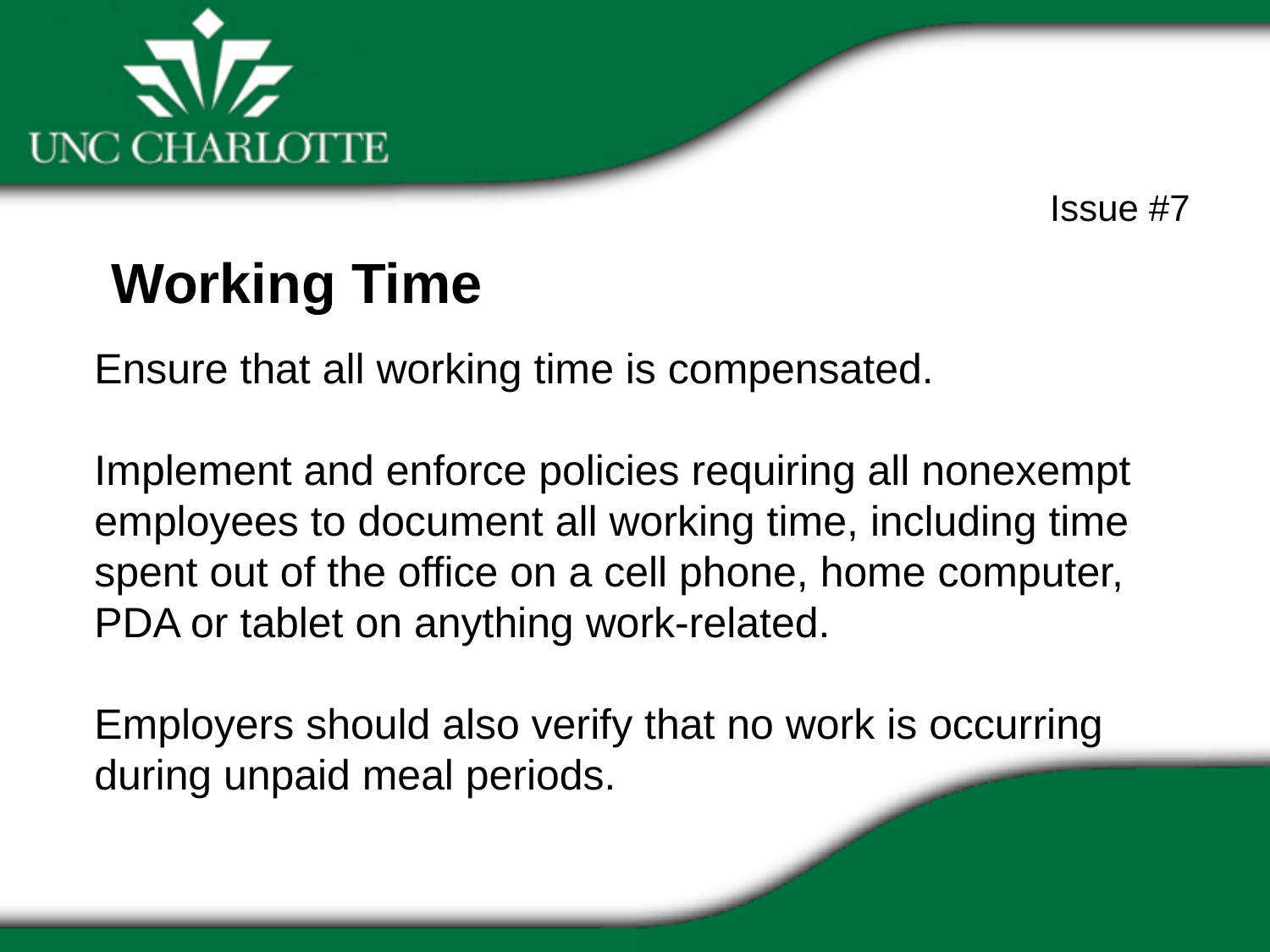

Issue #7
Working Time
Ensure that all working time is compensated.

Implement and enforce policies requiring all nonexempt employees to document all working time, including time spent out of the office on a cell phone, home computer, PDA or tablet on anything work-related.

Employers should also verify that no work is occurring during unpaid meal periods.